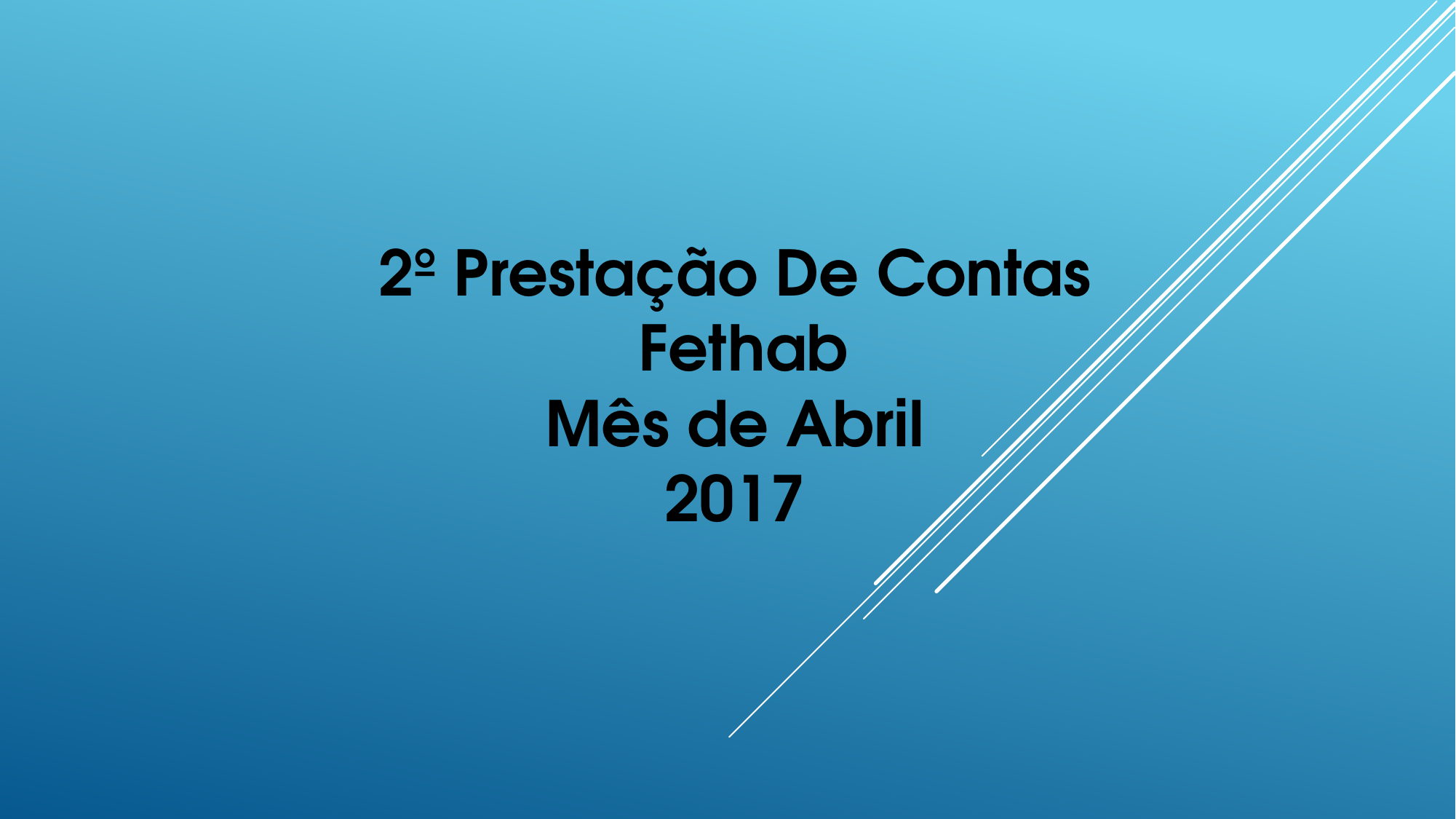

# 2º Prestação De Contas Fethab Mês de Abril 2017